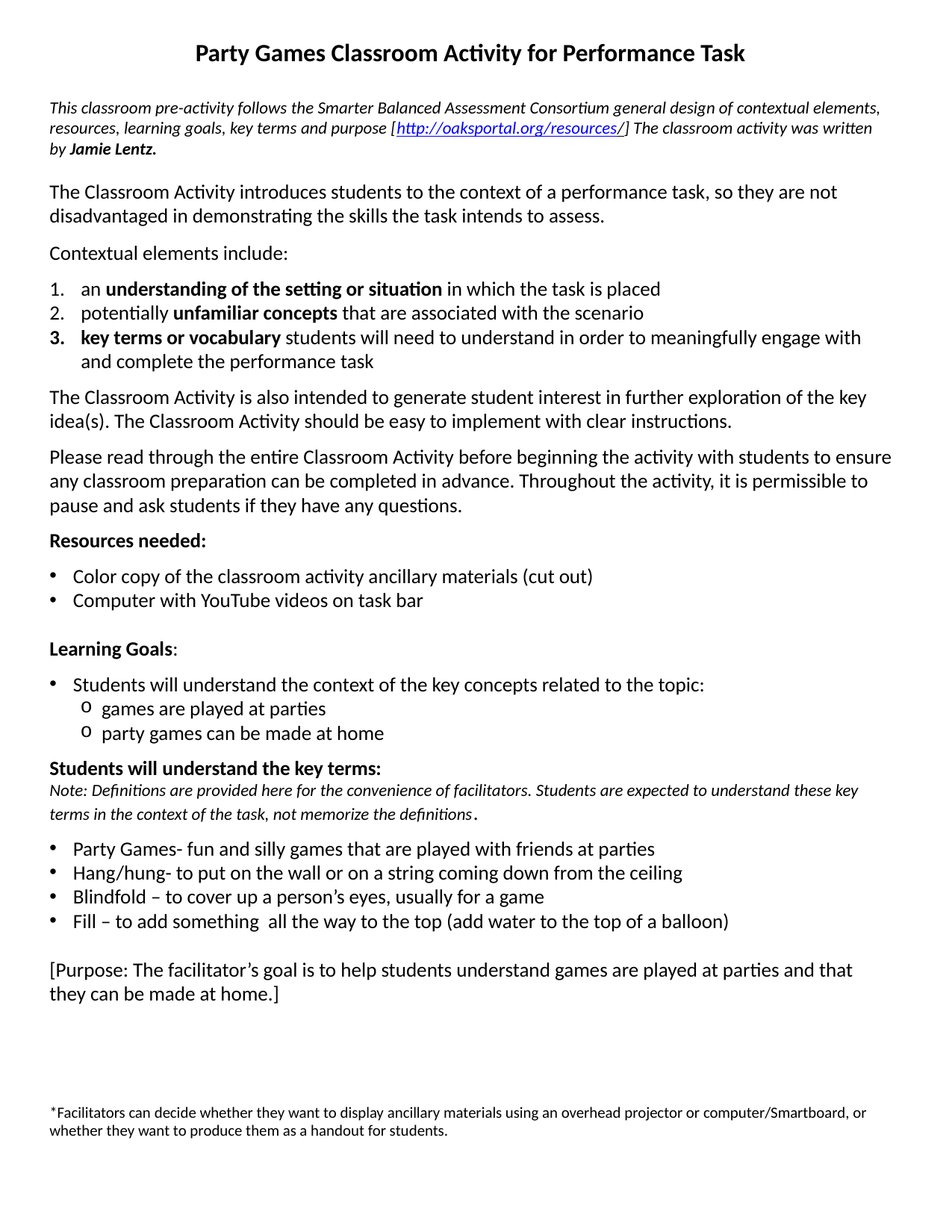

Party Games Classroom Activity for Performance Task

This classroom pre-activity follows the Smarter Balanced Assessment Consortium general design of contextual elements, resources, learning goals, key terms and purpose [http://oaksportal.org/resources/] The classroom activity was written by Jamie Lentz.

The Classroom Activity introduces students to the context of a performance task, so they are not disadvantaged in demonstrating the skills the task intends to assess.

Contextual elements include:

an understanding of the setting or situation in which the task is placed
potentially unfamiliar concepts that are associated with the scenario
key terms or vocabulary students will need to understand in order to meaningfully engage with and complete the performance task

The Classroom Activity is also intended to generate student interest in further exploration of the key idea(s). The Classroom Activity should be easy to implement with clear instructions.

Please read through the entire Classroom Activity before beginning the activity with students to ensure any classroom preparation can be completed in advance. Throughout the activity, it is permissible to pause and ask students if they have any questions.

Resources needed:

Color copy of the classroom activity ancillary materials (cut out)
Computer with YouTube videos on task bar

Learning Goals:

Students will understand the context of the key concepts related to the topic:
  games are played at parties
  party games can be made at home

Students will understand the key terms:
Note: Definitions are provided here for the convenience of facilitators. Students are expected to understand these key terms in the context of the task, not memorize the definitions.

Party Games- fun and silly games that are played with friends at parties
Hang/hung- to put on the wall or on a string coming down from the ceiling
Blindfold – to cover up a person’s eyes, usually for a game
Fill – to add something  all the way to the top (add water to the top of a balloon)

[Purpose: The facilitator’s goal is to help students understand games are played at parties and that they can be made at home.]

*Facilitators can decide whether they want to display ancillary materials using an overhead projector or computer/Smartboard, or whether they want to produce them as a handout for students.